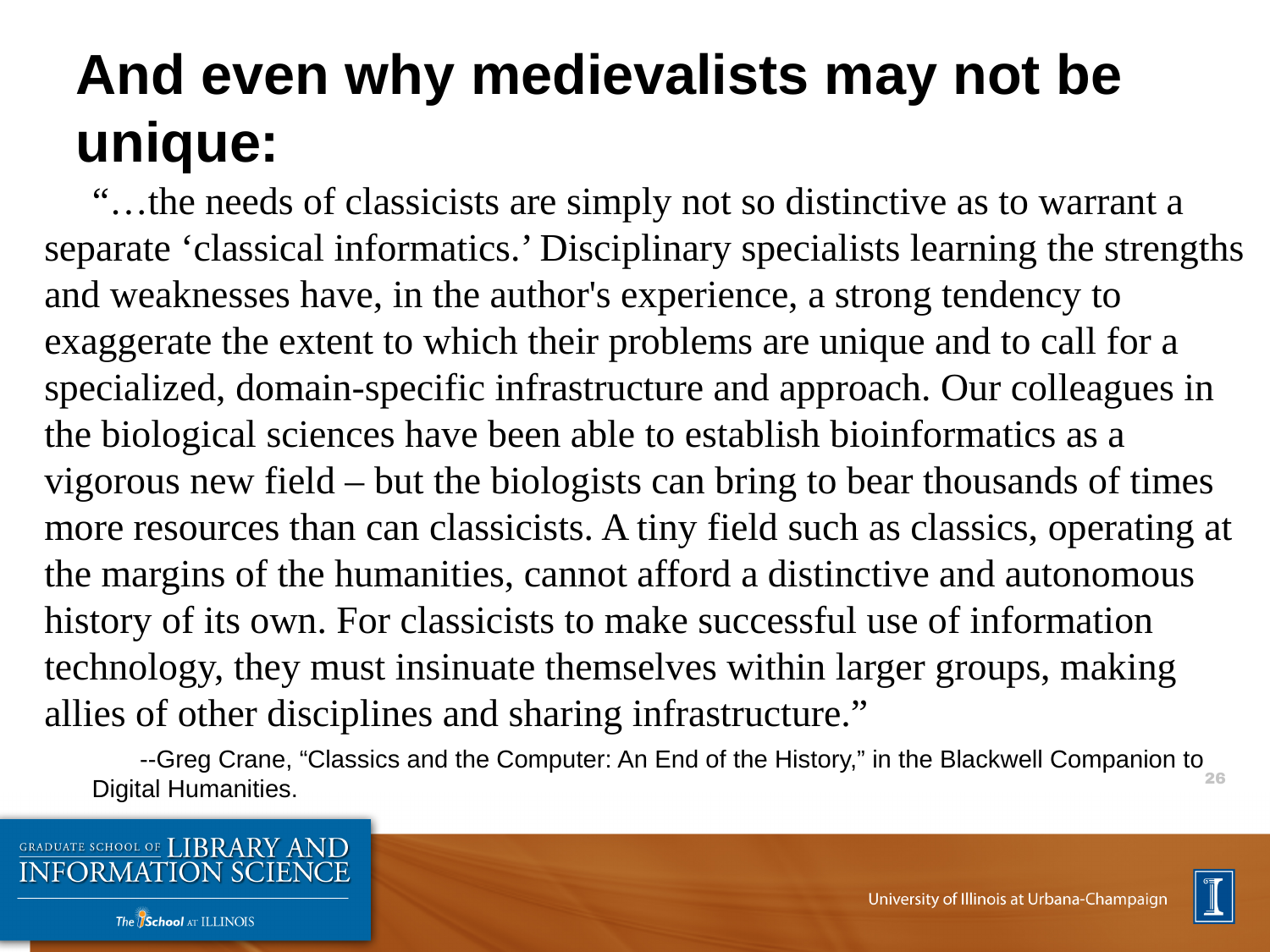

# And even why medievalists may not be unique:
“…the needs of classicists are simply not so distinctive as to warrant a separate ‘classical informatics.’ Disciplinary specialists learning the strengths and weaknesses have, in the author's experience, a strong tendency to exaggerate the extent to which their problems are unique and to call for a specialized, domain-specific infrastructure and approach. Our colleagues in the biological sciences have been able to establish bioinformatics as a vigorous new field – but the biologists can bring to bear thousands of times more resources than can classicists. A tiny field such as classics, operating at the margins of the humanities, cannot afford a distinctive and autonomous history of its own. For classicists to make successful use of information technology, they must insinuate themselves within larger groups, making allies of other disciplines and sharing infrastructure.”
--Greg Crane, “Classics and the Computer: An End of the History,” in the Blackwell Companion to Digital Humanities.